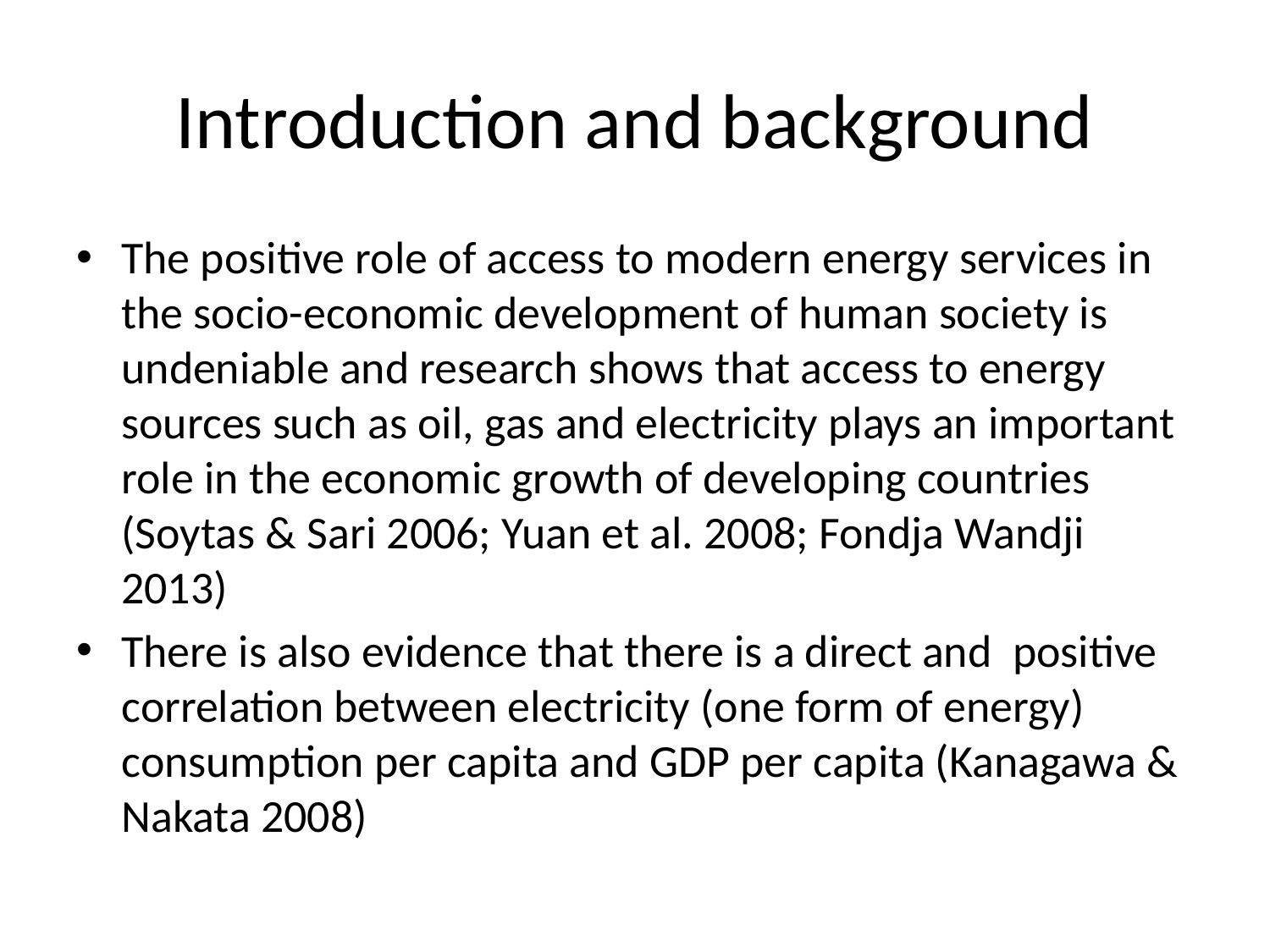

# Introduction and background
The positive role of access to modern energy services in the socio-economic development of human society is undeniable and research shows that access to energy sources such as oil, gas and electricity plays an important role in the economic growth of developing countries (Soytas & Sari 2006; Yuan et al. 2008; Fondja Wandji 2013)
There is also evidence that there is a direct and  positive correlation between electricity (one form of energy) consumption per capita and GDP per capita (Kanagawa & Nakata 2008)